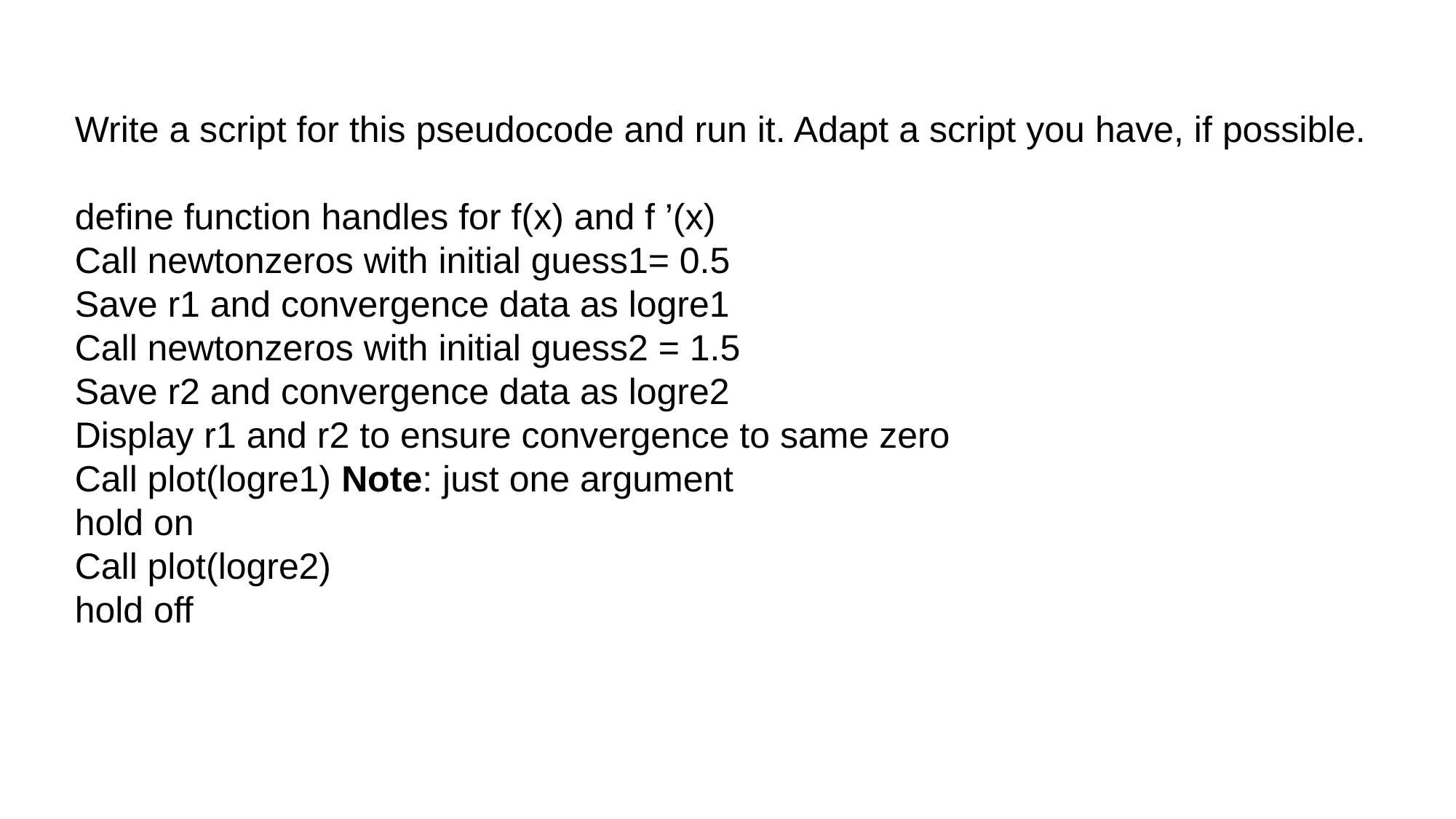

Write a script for this pseudocode and run it. Adapt a script you have, if possible.

define function handles for f(x) and f ’(x)
Call newtonzeros with initial guess1= 0.5
Save r1 and convergence data as logre1
Call newtonzeros with initial guess2 = 1.5
Save r2 and convergence data as logre2
Display r1 and r2 to ensure convergence to same zero
Call plot(logre1) Note: just one argument
hold on
Call plot(logre2)
hold off